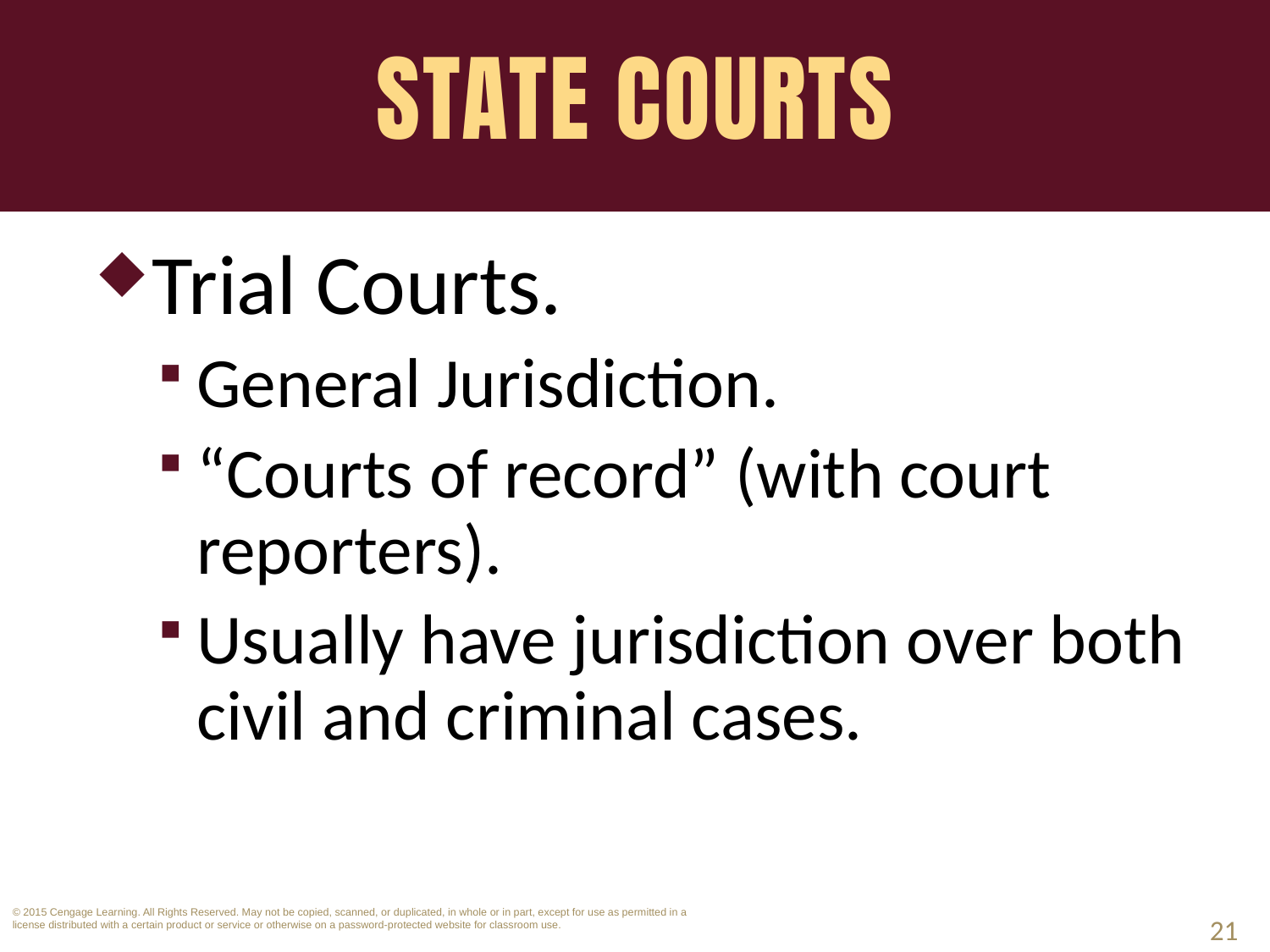

# State Courts
Trial Courts.
General Jurisdiction.
“Courts of record” (with court reporters).
Usually have jurisdiction over both civil and criminal cases.
21